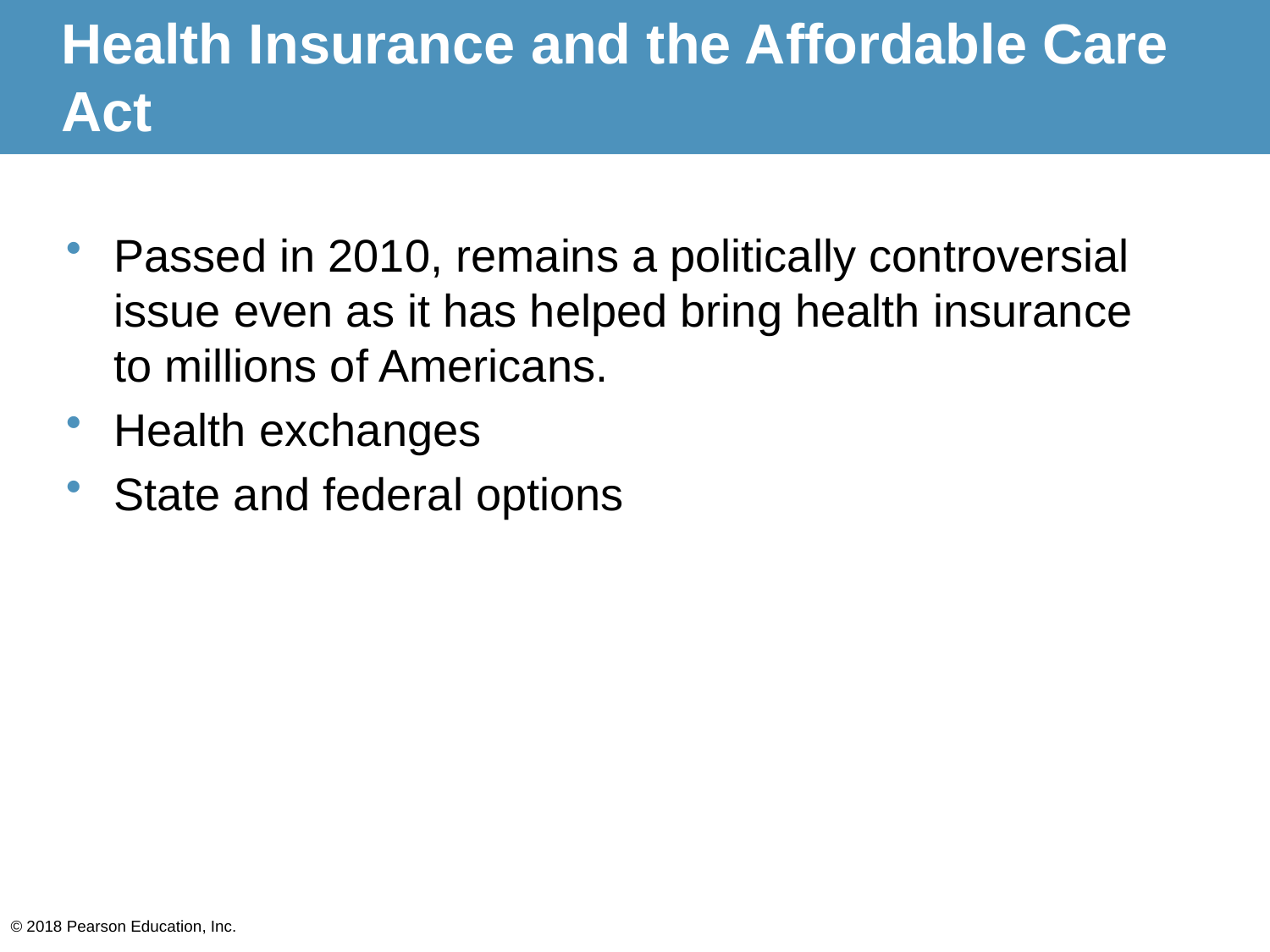

# Health Insurance and the Affordable Care Act
Passed in 2010, remains a politically controversial issue even as it has helped bring health insurance to millions of Americans.
Health exchanges
State and federal options